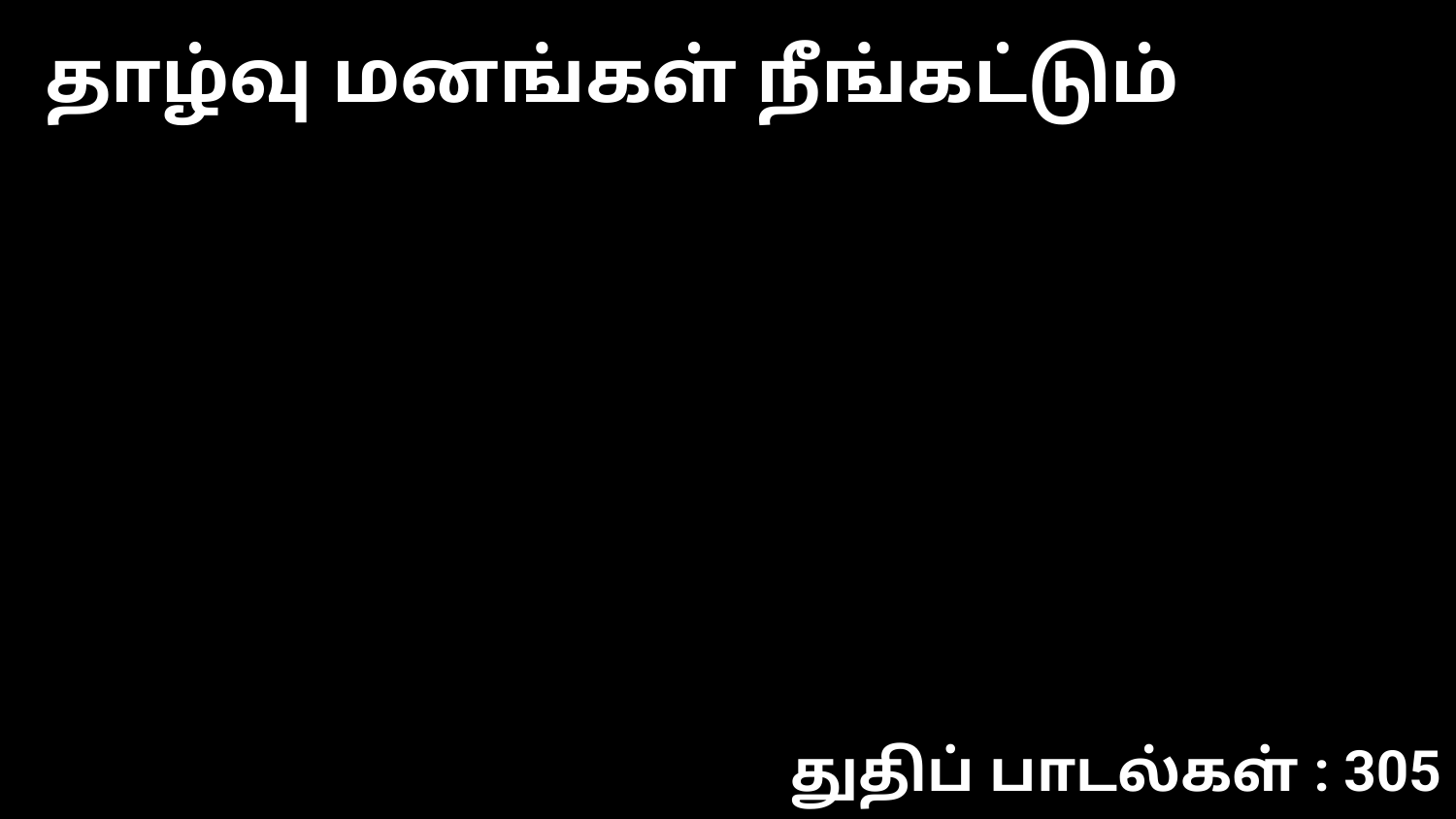

தாழ்வு மனங்கள் நீங்கட்டும்
துதிப் பாடல்கள் : 305